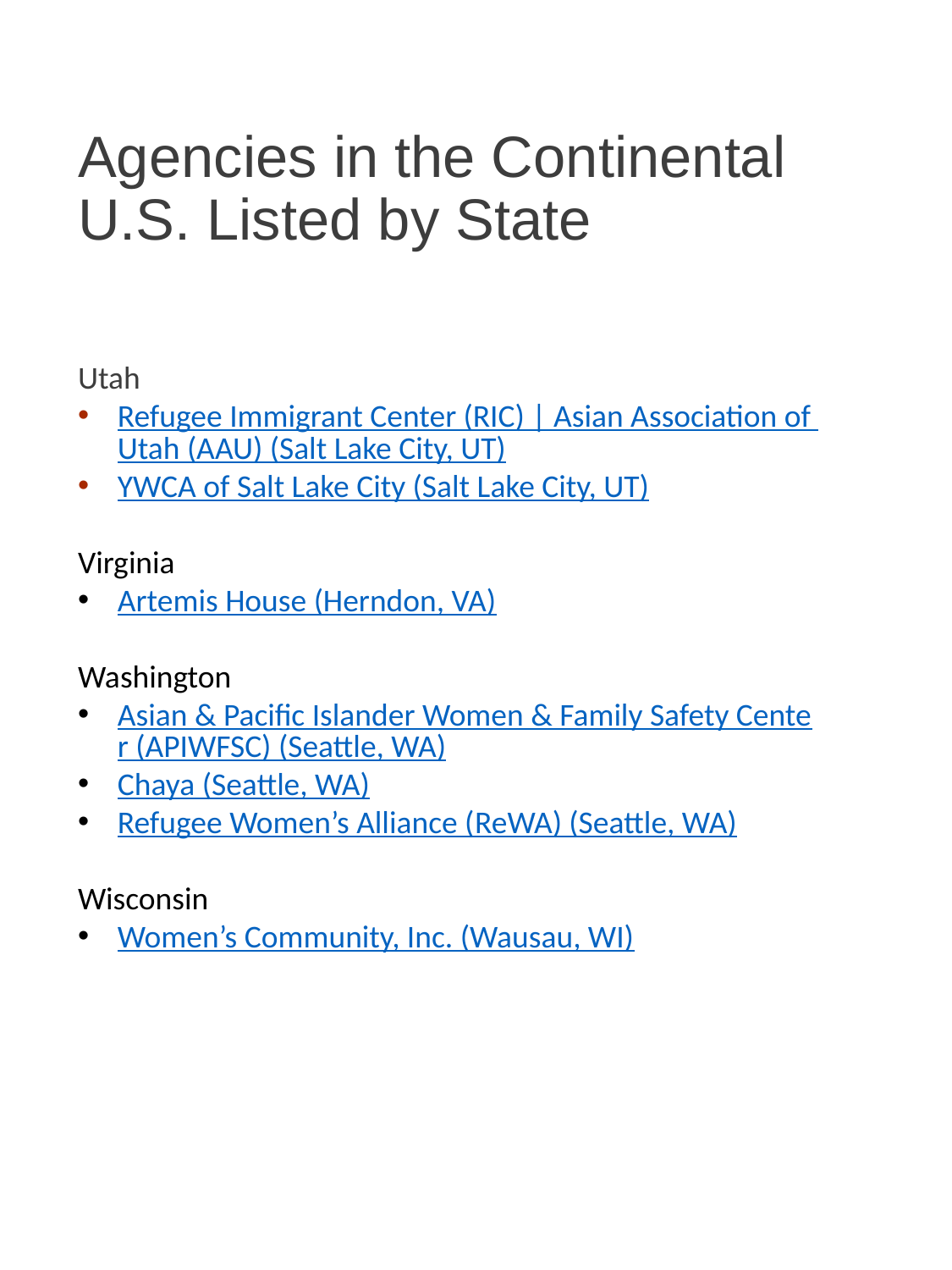

# Agencies in the Continental U.S. Listed by State

Utah
Refugee Immigrant Center (RIC) | Asian Association of Utah (AAU) (Salt Lake City, UT)
YWCA of Salt Lake City (Salt Lake City, UT)

Virginia
Artemis House (Herndon, VA)

Washington
Asian & Pacific Islander Women & Family Safety Center (APIWFSC) (Seattle, WA)
Chaya (Seattle, WA)
Refugee Women’s Alliance (ReWA) (Seattle, WA)

Wisconsin
Women’s Community, Inc. (Wausau, WI)